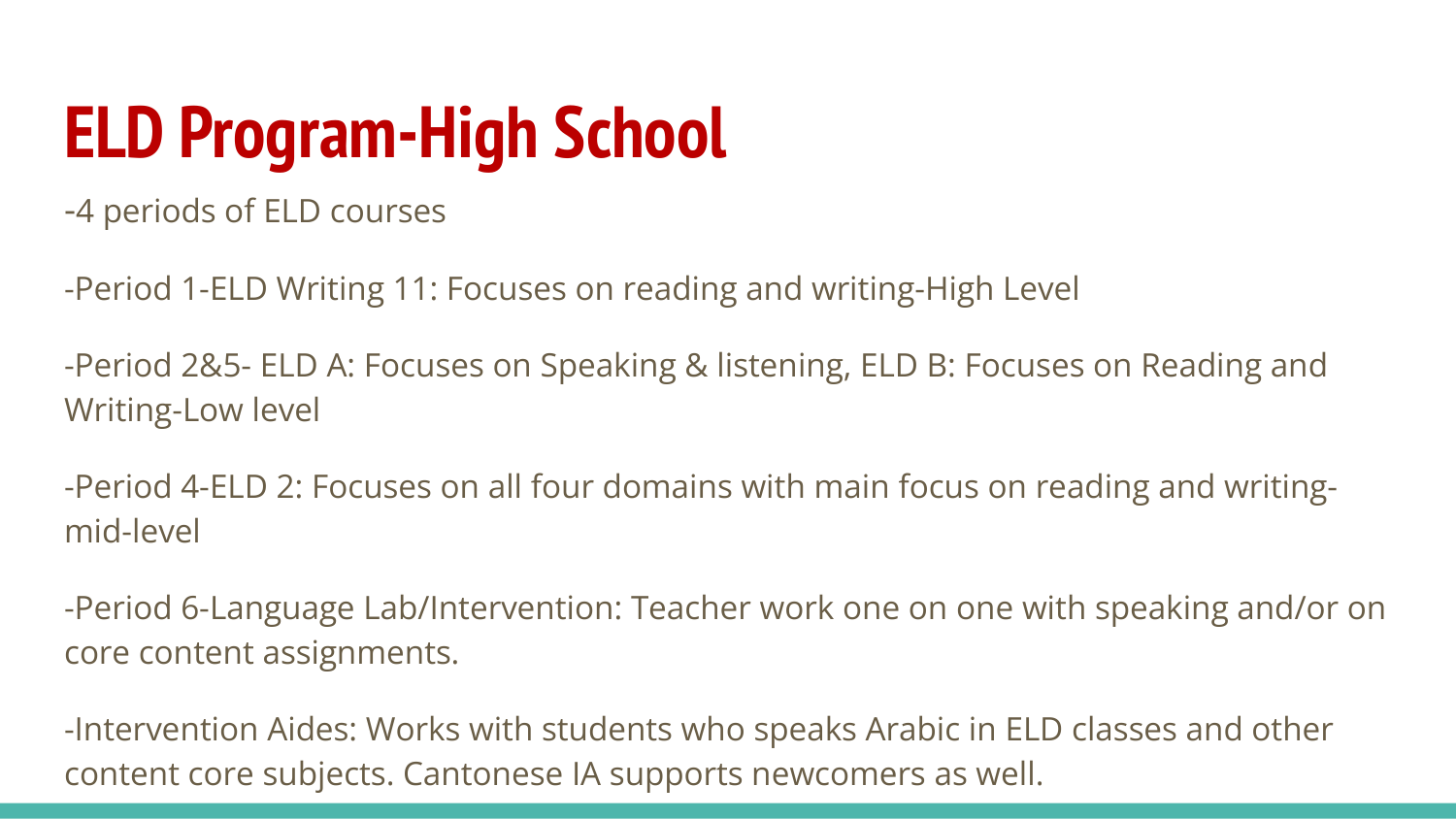

# ELD Program-High School
-4 periods of ELD courses
-Period 1-ELD Writing 11: Focuses on reading and writing-High Level
-Period 2&5- ELD A: Focuses on Speaking & listening, ELD B: Focuses on Reading and Writing-Low level
-Period 4-ELD 2: Focuses on all four domains with main focus on reading and writing-mid-level
-Period 6-Language Lab/Intervention: Teacher work one on one with speaking and/or on core content assignments.
-Intervention Aides: Works with students who speaks Arabic in ELD classes and other content core subjects. Cantonese IA supports newcomers as well.